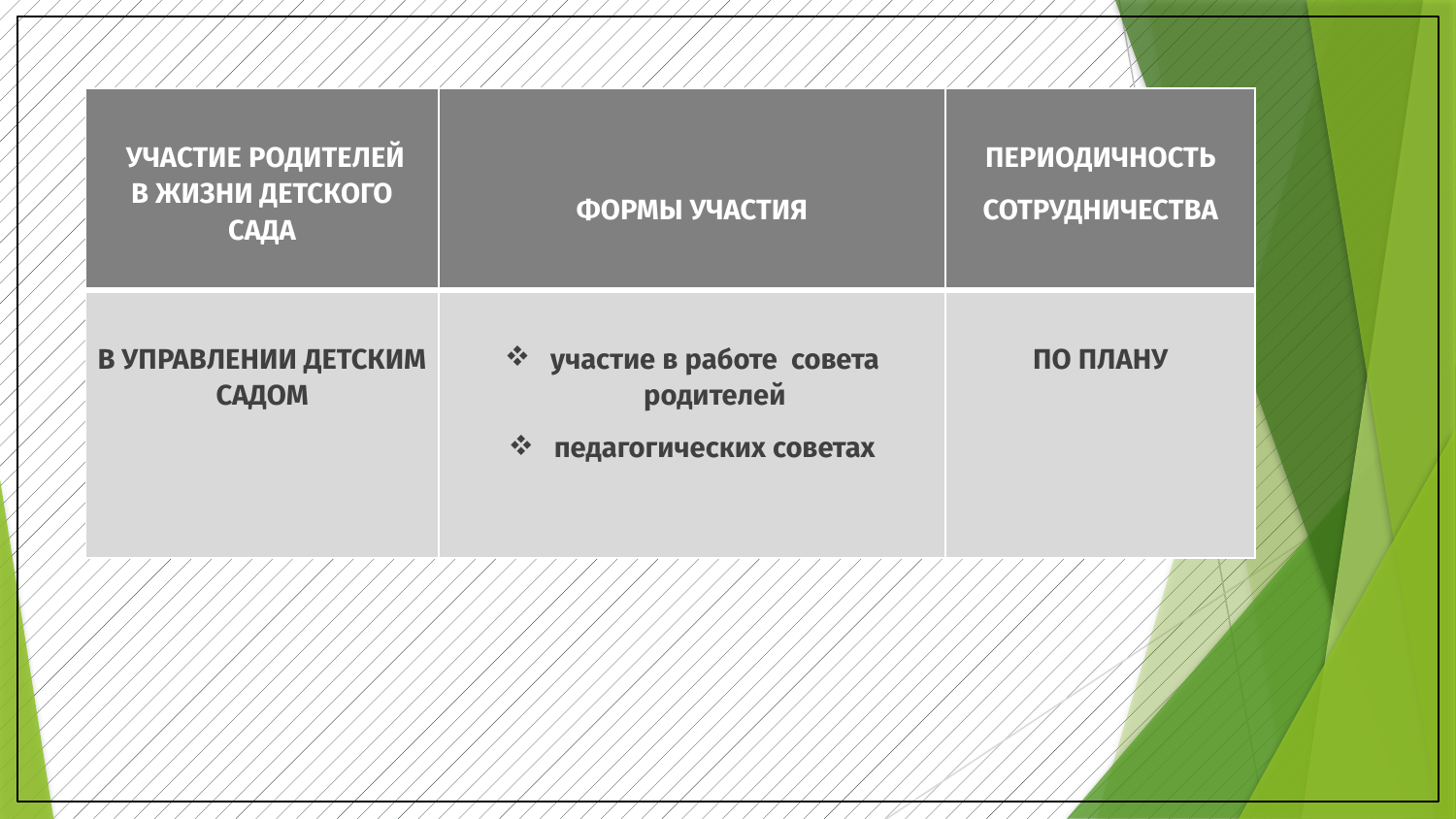

| УЧАСТИЕ РОДИТЕЛЕЙ В ЖИЗНИ ДЕТСКОГО САДА | ФОРМЫ УЧАСТИЯ | ПЕРИОДИЧНОСТЬ СОТРУДНИЧЕСТВА |
| --- | --- | --- |
| В УПРАВЛЕНИИ ДЕТСКИМ САДОМ | участие в работе совета родителей педагогических советах | ПО ПЛАНУ |